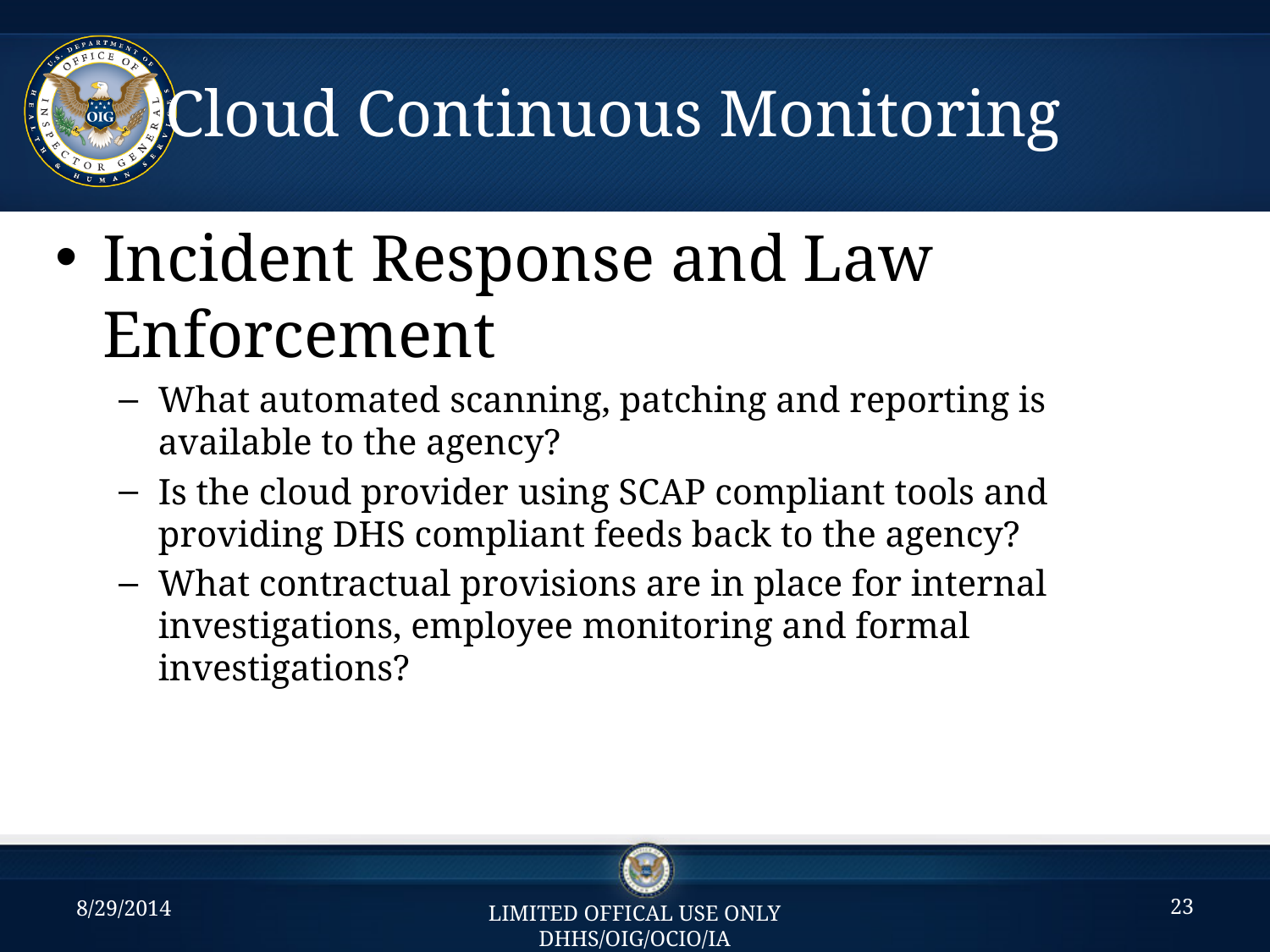

# Cloud Continuous Monitoring
Incident Response and Law Enforcement
What automated scanning, patching and reporting is available to the agency?
Is the cloud provider using SCAP compliant tools and providing DHS compliant feeds back to the agency?
What contractual provisions are in place for internal investigations, employee monitoring and formal investigations?

8/29/2014
23
LIMITED OFFICAL USE ONLY DHHS/OIG/OCIO/IA